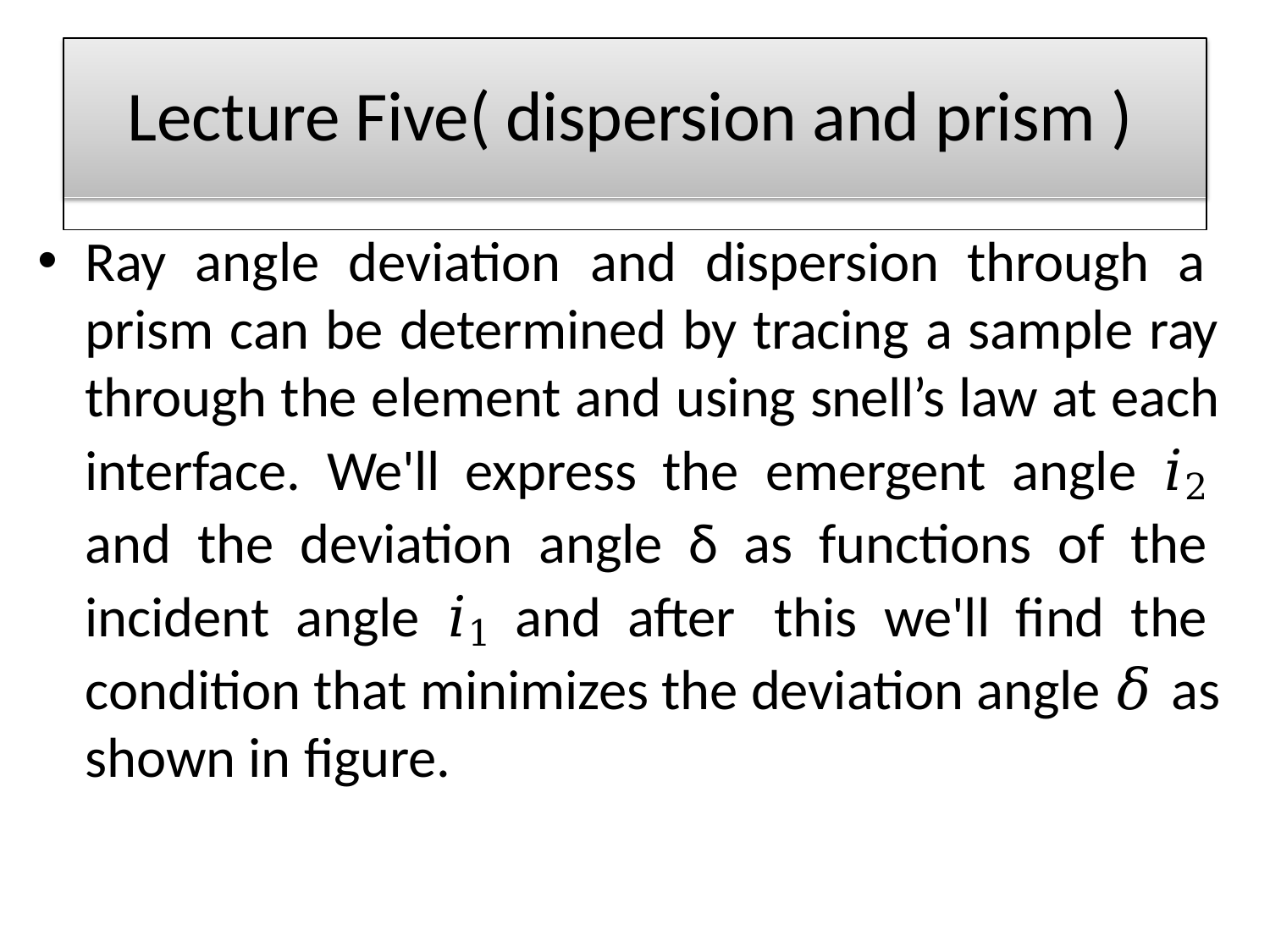

# Lecture Five( dispersion and prism )
Ray angle deviation and dispersion through a  prism can be determined by tracing a sample ray  through the element and using snell’s law at each  interface. We'll express the emergent angle 𝑖2  and the deviation angle δ as functions of the  incident angle 𝑖1 and after this we'll find the  condition that minimizes the deviation angle 𝛿 as  shown in figure.